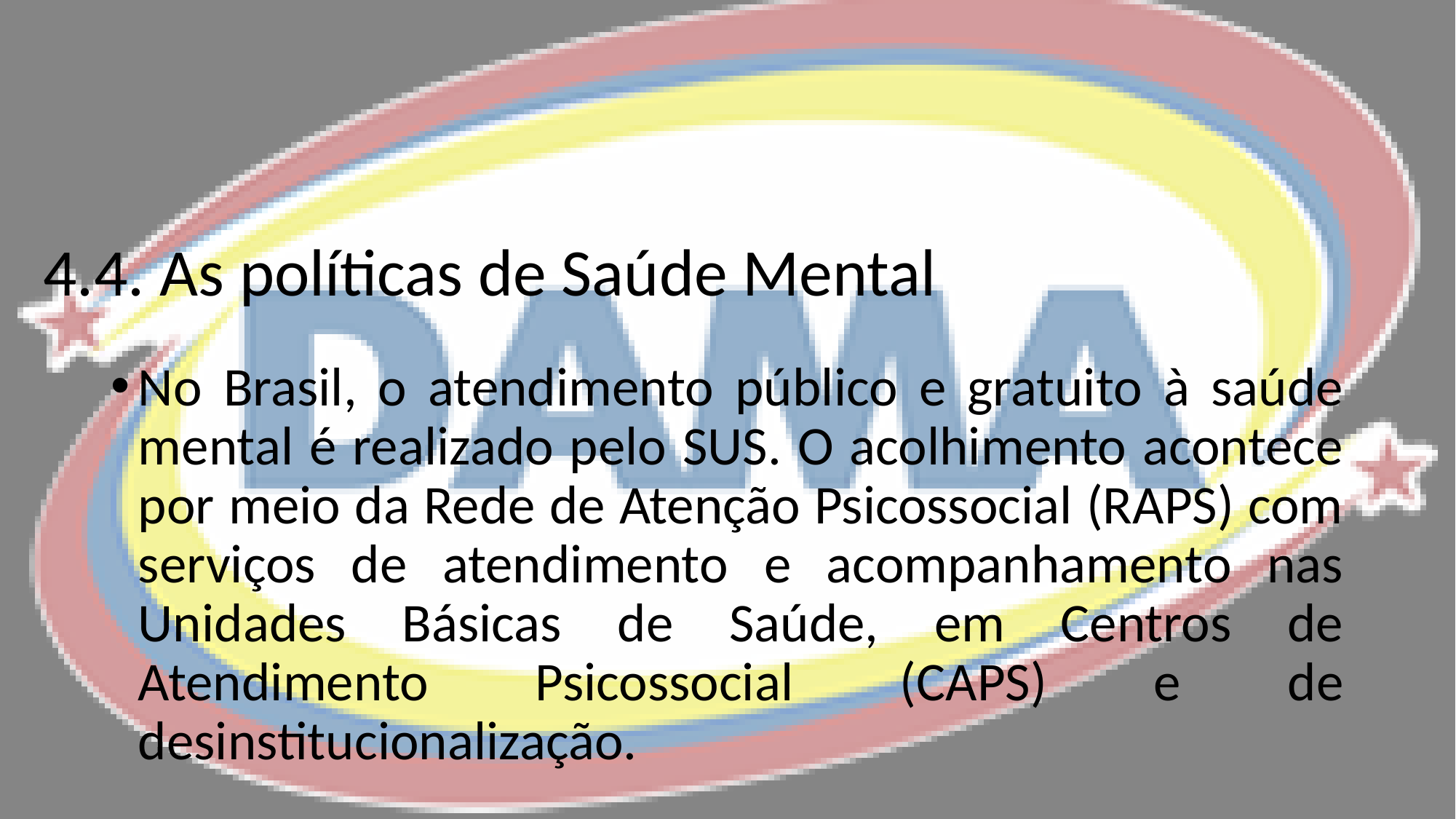

# 4.4. As políticas de Saúde Mental
No Brasil, o atendimento público e gratuito à saúde mental é realizado pelo SUS. O acolhimento acontece por meio da Rede de Atenção Psicossocial (RAPS) com serviços de atendimento e acompanhamento nas Unidades Básicas de Saúde, em Centros de Atendimento Psicossocial (CAPS) e de desinstitucionalização.